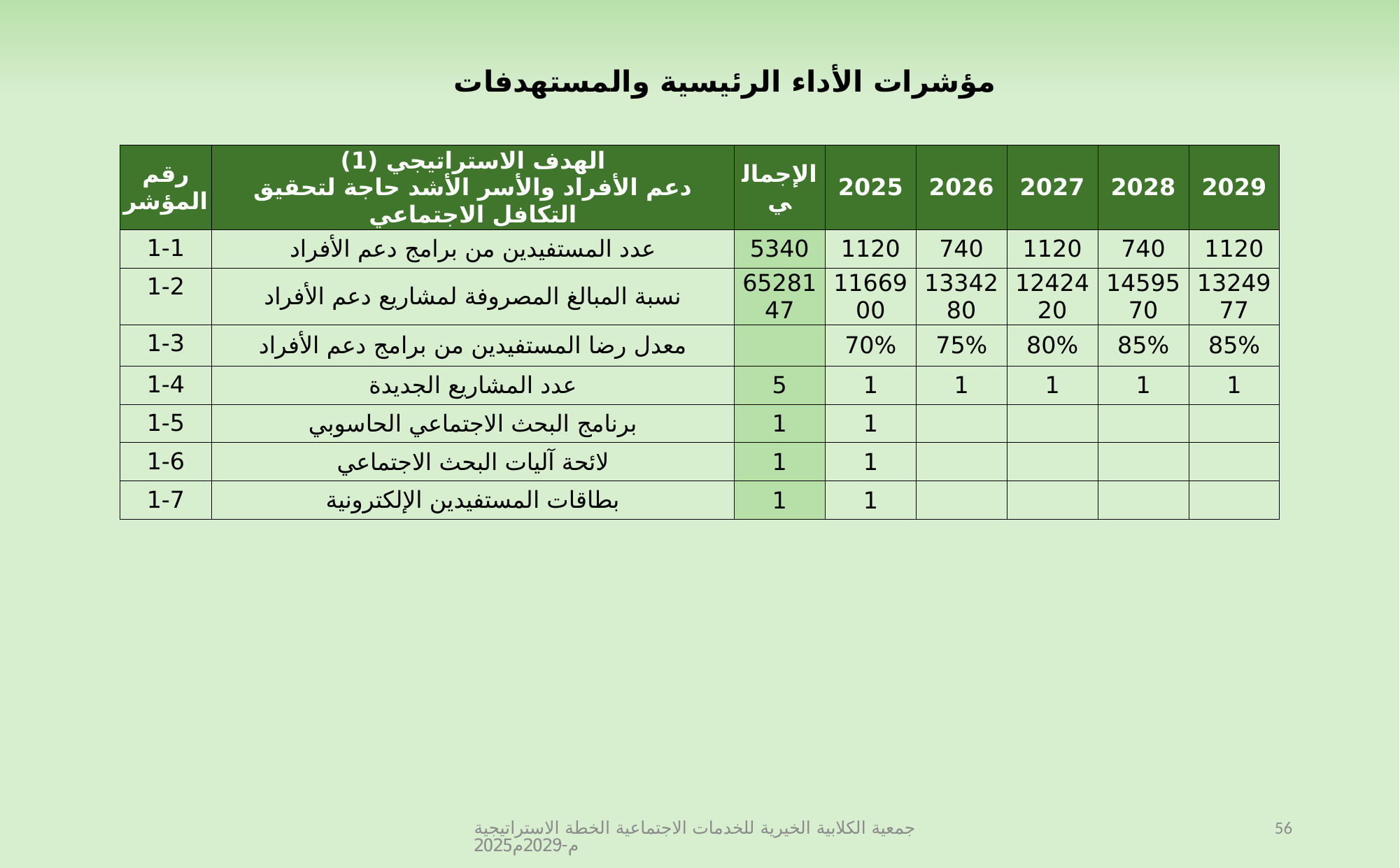

مؤشرات الأداء الرئيسية والمستهدفات

| رقم المؤشر | الهدف الاستراتيجي (1) دعم الأفراد والأسر الأشد حاجة لتحقيق التكافل الاجتماعي | الإجمالي | 2025 | 2026 | 2027 | 2028 | 2029 |
| --- | --- | --- | --- | --- | --- | --- | --- |
| 1-1 | عدد المستفيدين من برامج دعم الأفراد | 5340 | 1120 | 740 | 1120 | 740 | 1120 |
| 1-2 | نسبة المبالغ المصروفة لمشاريع دعم الأفراد | 6528147 | 1166900 | 1334280 | 1242420 | 1459570 | 1324977 |
| 1-3 | معدل رضا المستفيدين من برامج دعم الأفراد |  | 70% | 75% | 80% | 85% | 85% |
| 1-4 | عدد المشاريع الجديدة | 5 | 1 | 1 | 1 | 1 | 1 |
| 1-5 | برنامج البحث الاجتماعي الحاسوبي | 1 | 1 |  |  |  |  |
| 1-6 | لائحة آليات البحث الاجتماعي | 1 | 1 |  |  |  |  |
| 1-7 | بطاقات المستفيدين الإلكترونية | 1 | 1 |  |  |  |  |
جمعية الكلابية الخيرية للخدمات الاجتماعية الخطة الاستراتيجية 2025م-2029م
56